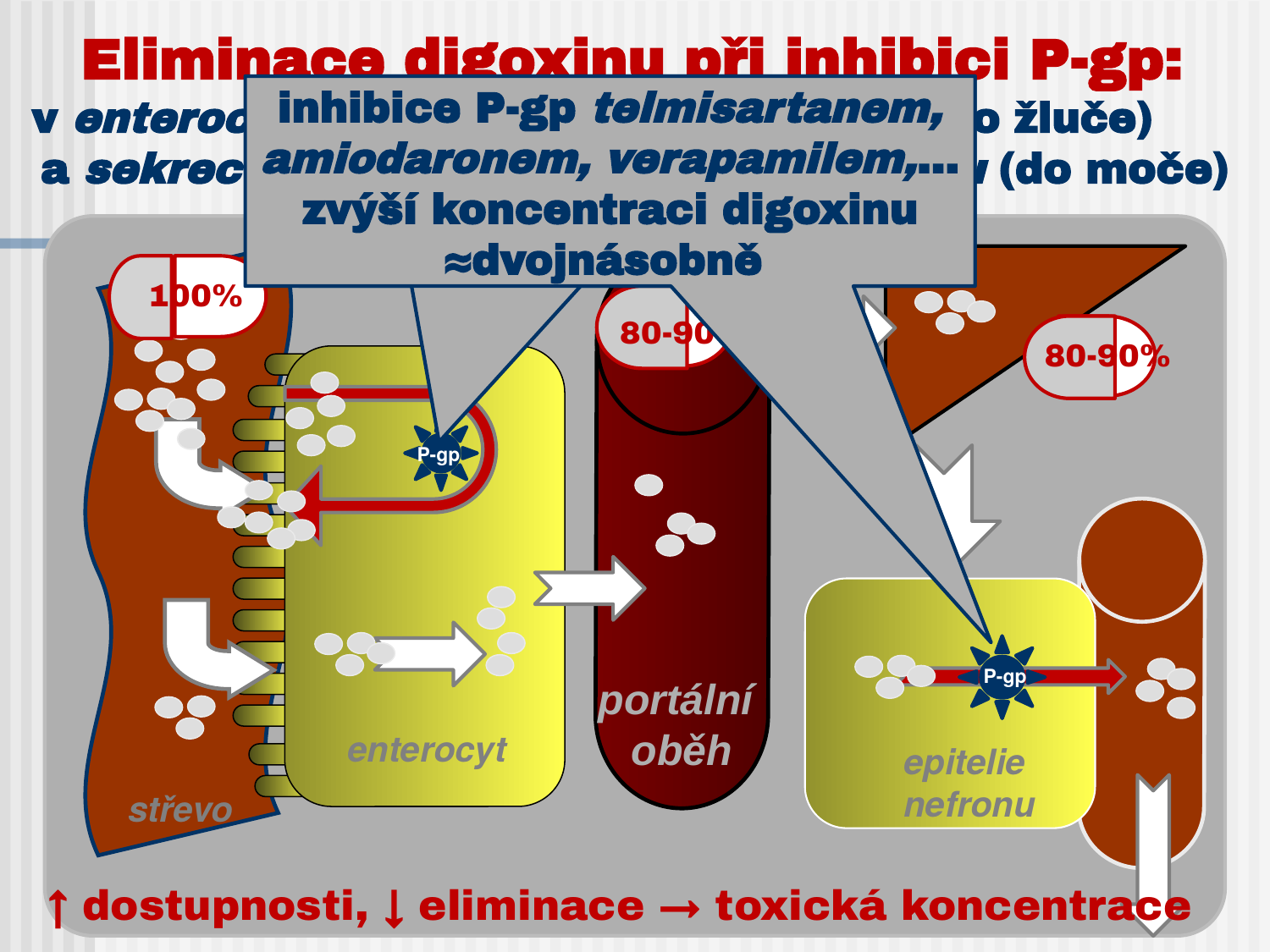

Eliminace digoxinu při inhibici P-gp:
v enterocytu (do střeva), v hepatocytu (do žluče)       a sekrece tubulárními epiteliemi nefronu (do moče)
inhibice P-gp telmisartanem, amiodaronem, verapamilem,... zvýší koncentraci digoxinu ≈dvojnásobně

100%

5-40%

80-90%

80-90%

P-gp

P-gp

portální
oběh

enterocyt
epitelie
nefronu

střevo

↑ dostupnosti, ↓ eliminace → toxická koncentrace